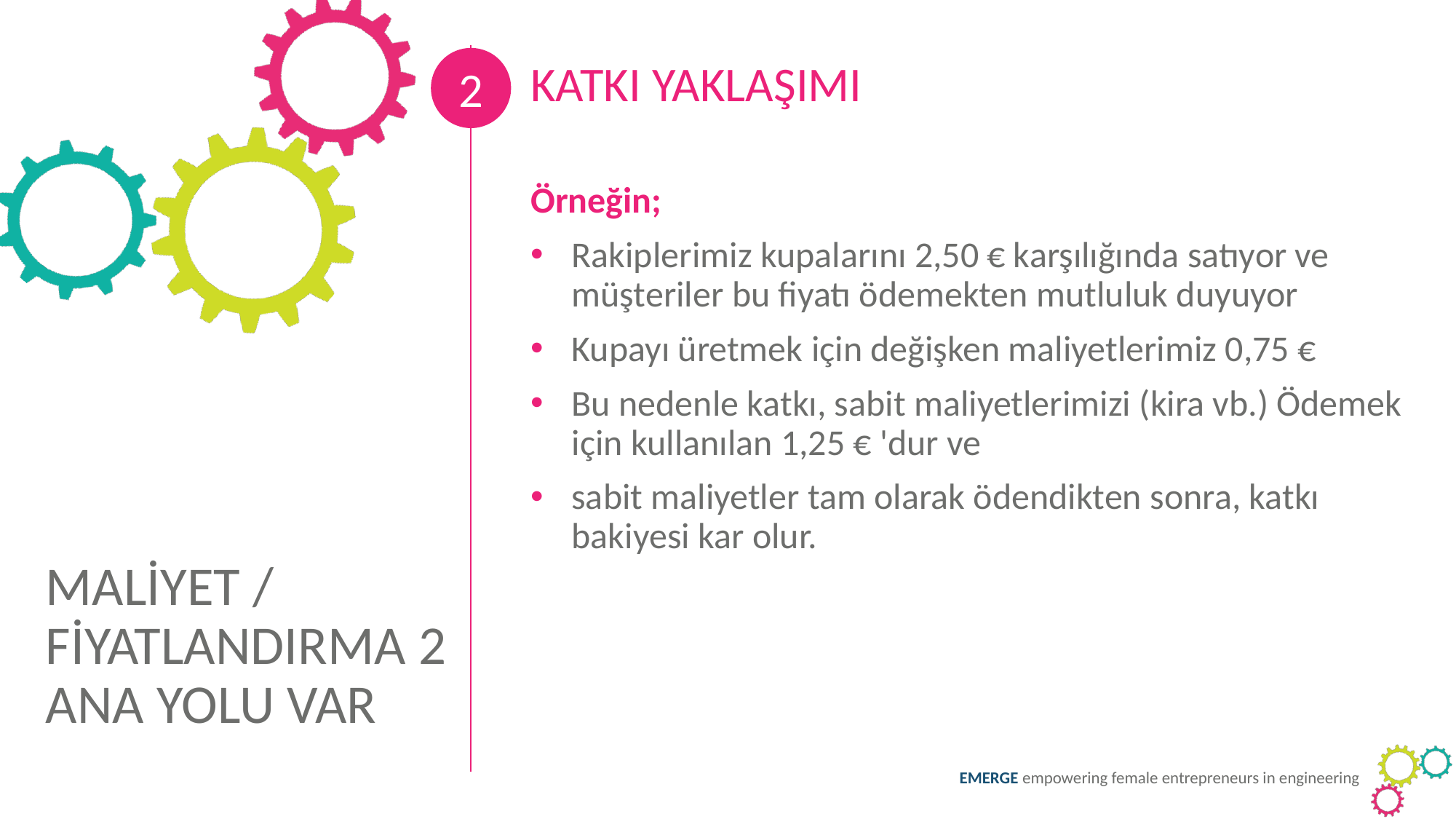

2
KATKI YAKLAŞIMI
Örneğin;
Rakiplerimiz kupalarını 2,50 € karşılığında satıyor ve müşteriler bu fiyatı ödemekten mutluluk duyuyor
Kupayı üretmek için değişken maliyetlerimiz 0,75 €
Bu nedenle katkı, sabit maliyetlerimizi (kira vb.) Ödemek için kullanılan 1,25 € 'dur ve
sabit maliyetler tam olarak ödendikten sonra, katkı bakiyesi kar olur.

MALİYET / FİYATLANDIRMA 2 ANA YOLU VAR